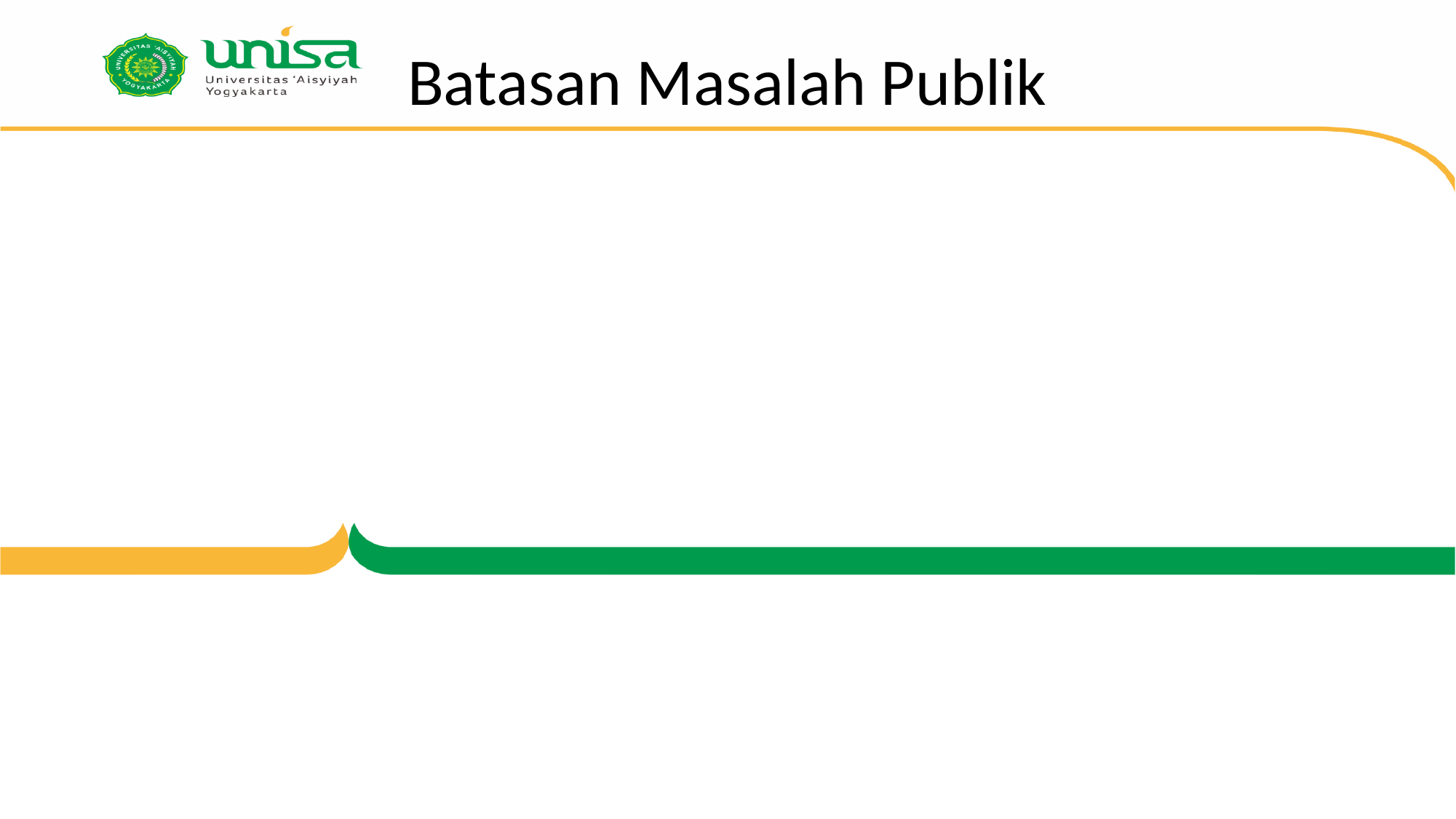

# Batasan Masalah Publik
Masalah Privat adalah: masalah yang dapat diatasi tanpa mempengaruhi orang lain (Jones,1991) atau tanpa harus melibatkan pemerintah.
Masalah Publik adalah: belum terpenuhinya  kebutuhan, nilai, kesempatan yang diinginkan oleh publik, dan pemenuhannya hanya mungkin melalui kebijakan pemerintah.